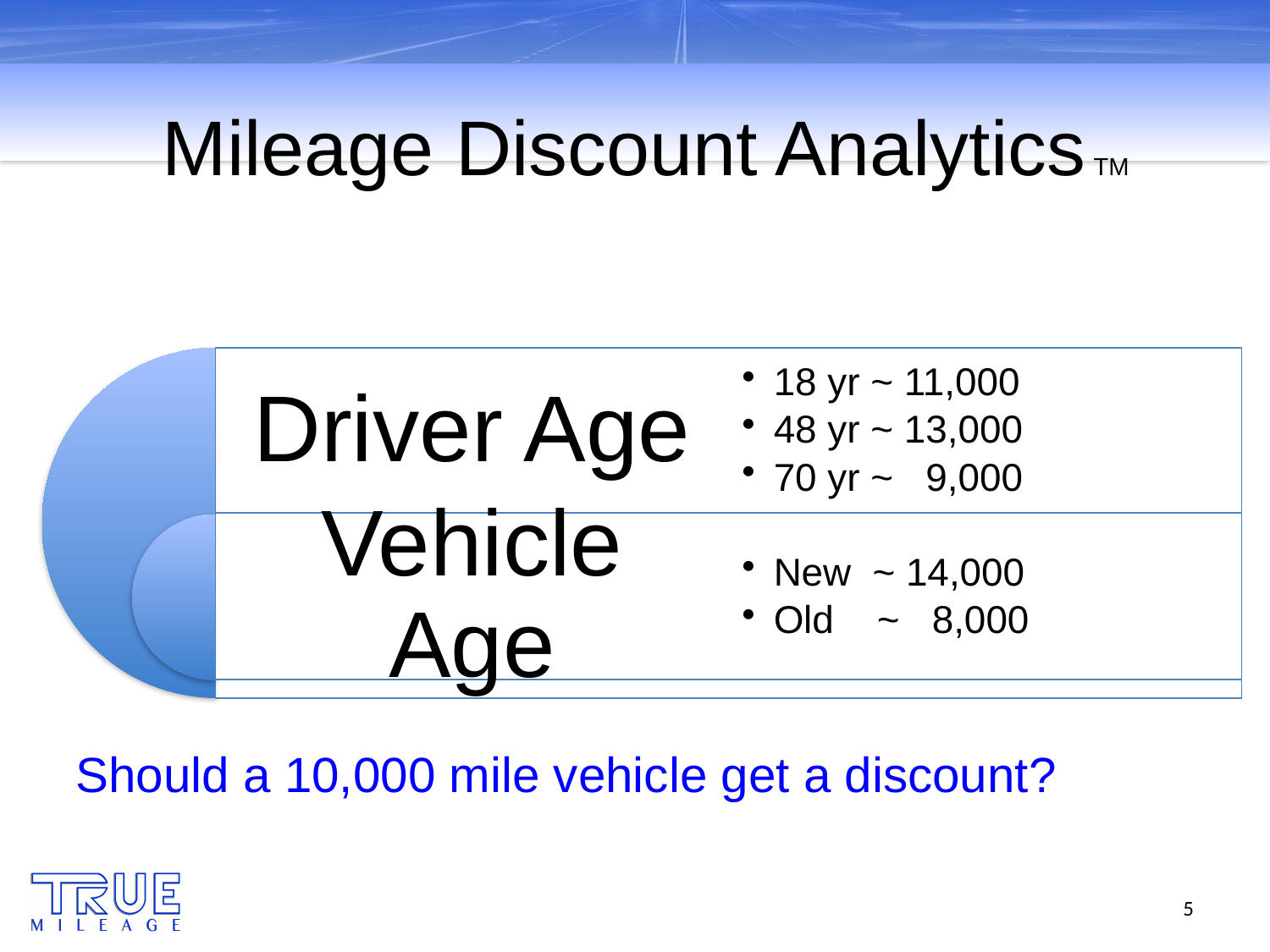

Mileage Discount Analytics TM
Driver Age
Vehicle Age
18 yr ~ 11,000
48 yr ~ 13,000
70 yr ~   9,000
New  ~ 14,000
Old    ~   8,000
Should a 10,000 mile vehicle get a discount?
5